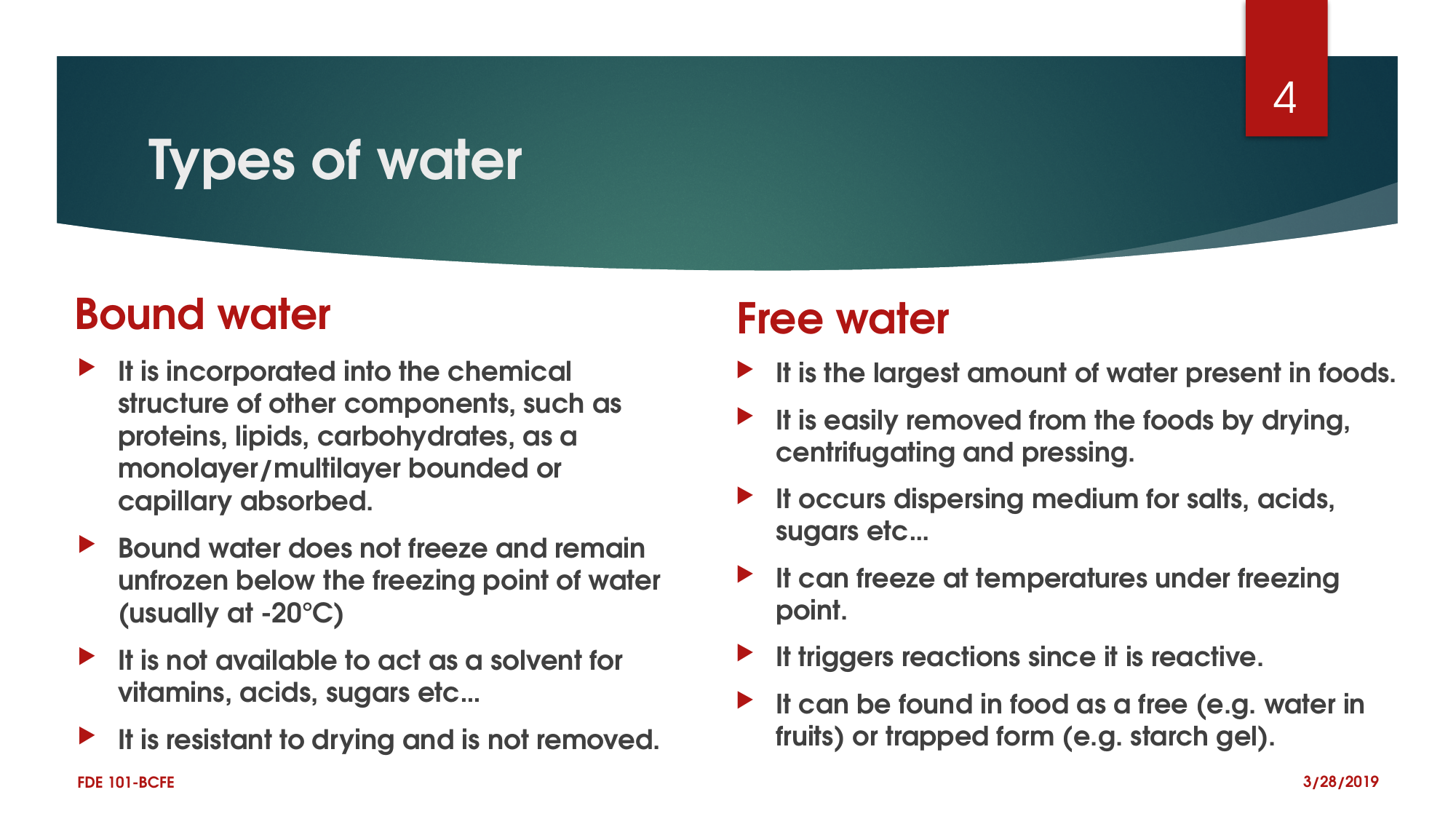

4
# Types of water
Bound water
Free water
It is incorporated into the chemical structure of other components, such as proteins, lipids, carbohydrates, as a monolayer/multilayer bounded or capillary absorbed.
Bound water does not freeze and remain unfrozen below the freezing point of water (usually at -20°C)
It is not available to act as a solvent for vitamins, acids, sugars etc…
It is resistant to drying and is not removed.
It is the largest amount of water present in foods.
It is easily removed from the foods by drying, centrifugating and pressing.
It occurs dispersing medium for salts, acids, sugars etc…
It can freeze at temperatures under freezing point.
It triggers reactions since it is reactive.
It can be found in food as a free (e.g. water in fruits) or trapped form (e.g. starch gel).
FDE 101-BCFE
3/28/2019